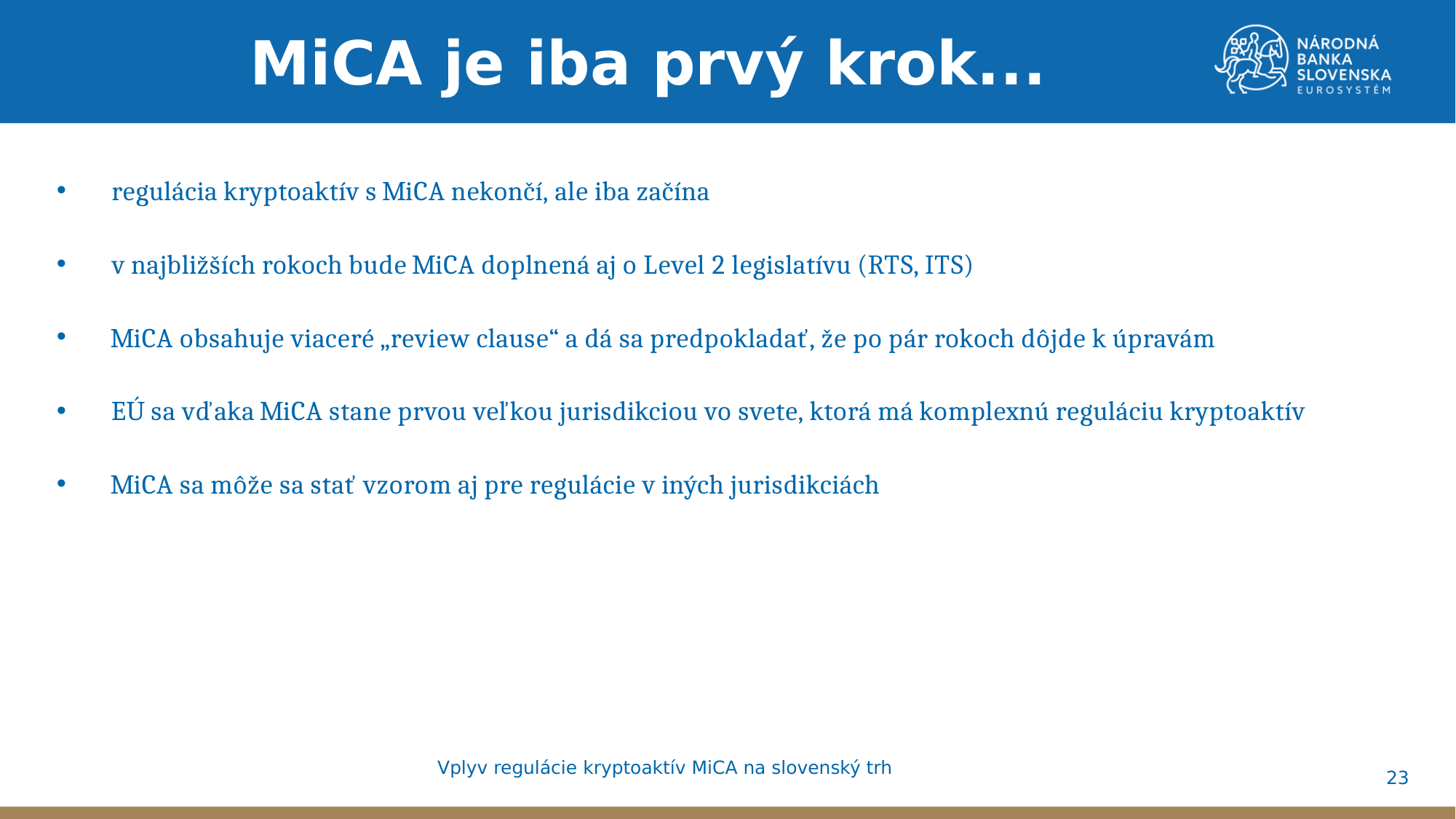

MiCA je iba prvý krok...
regulácia kryptoaktív s MiCA nekončí, ale iba začína
v najbližších rokoch bude MiCA doplnená aj o Level 2 legislatívu (RTS, ITS)
MiCA obsahuje viaceré „review clause“ a dá sa predpokladať, že po pár rokoch dôjde k úpravám
EÚ sa vďaka MiCA stane prvou veľkou jurisdikciou vo svete, ktorá má komplexnú reguláciu kryptoaktív
MiCA sa môže sa stať vzorom aj pre regulácie v iných jurisdikciách

Vplyv regulácie kryptoaktív MiCA na slovenský trh

23